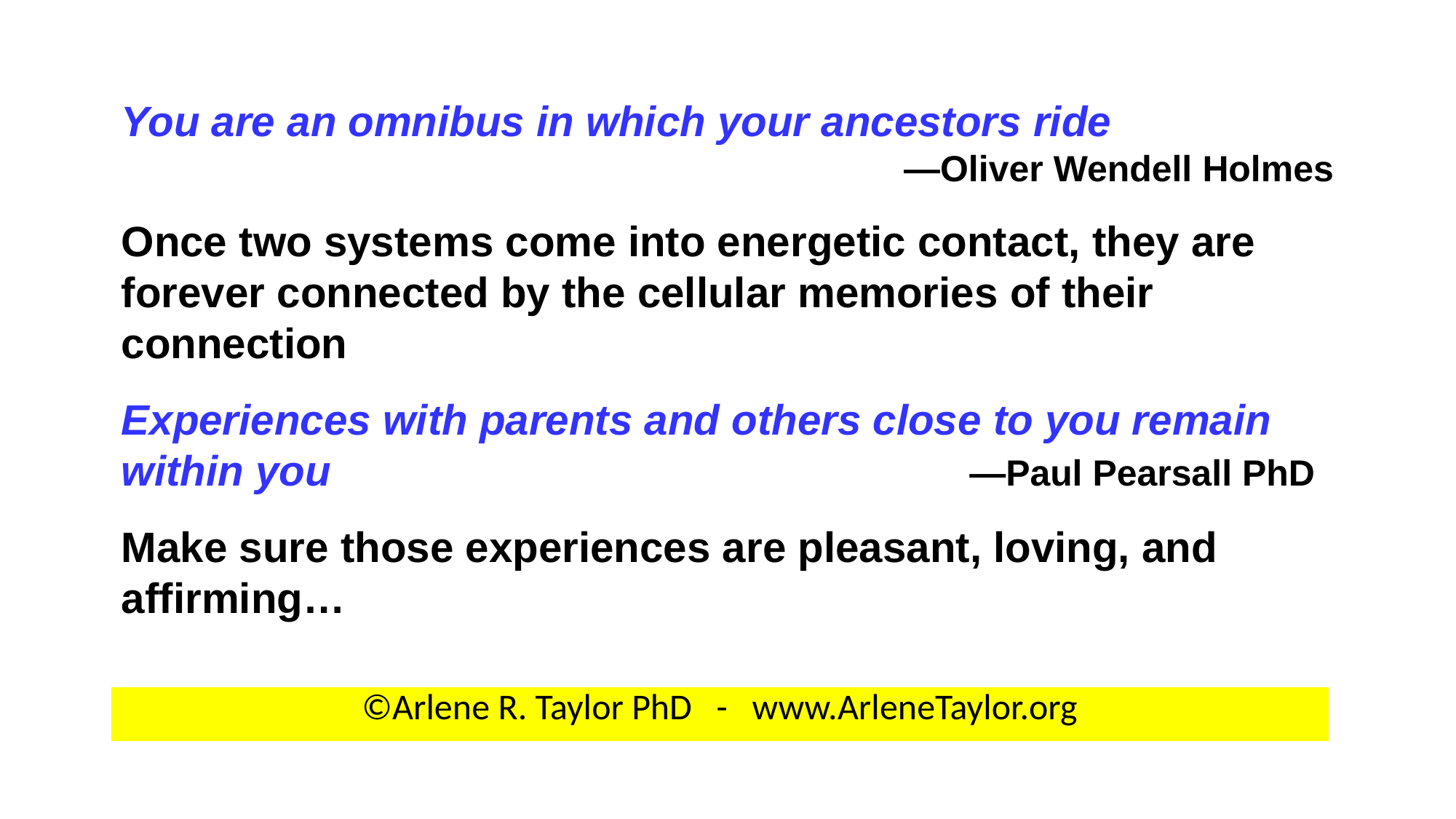

You are an omnibus in which your ancestors ride
―Oliver Wendell Holmes

Once two systems come into energetic contact, they are forever connected by the cellular memories of their connection

Experiences with parents and others close to you remain within you                                                      ―Paul Pearsall PhD

Make sure those experiences are pleasant, loving, and affirming…
| ©Arlene R. Taylor PhD - www.ArleneTaylor.org |
| --- |